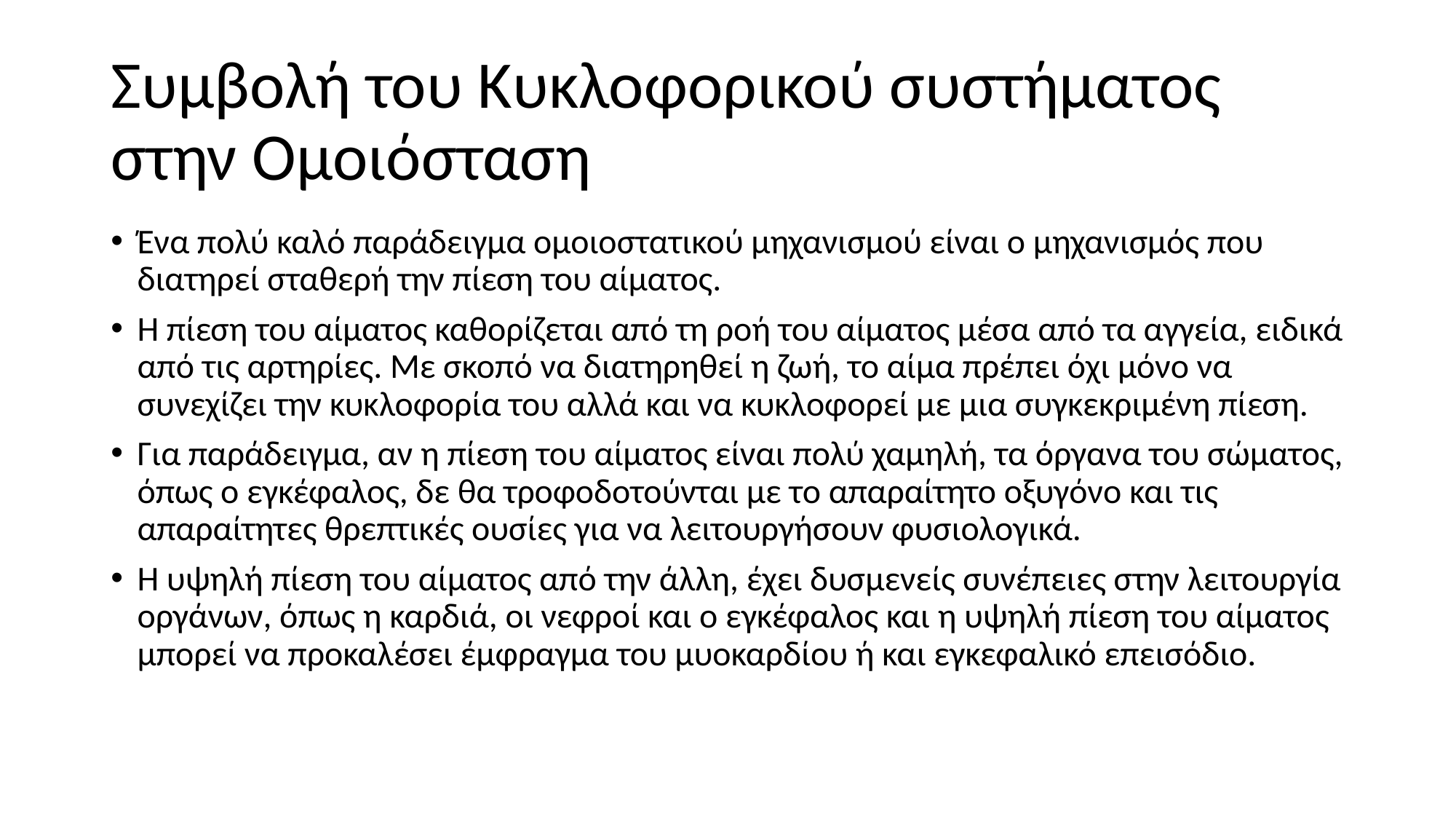

# Συμβολή του Κυκλοφορικού συστήματος στην Ομοιόσταση
Ένα πολύ καλό παράδειγμα ομοιοστατικού μηχανισμού είναι ο μηχανισμός που διατηρεί σταθερή την πίεση του αίματος.
Η πίεση του αίματος καθορίζεται από τη ροή του αίματος μέσα από τα αγγεία, ειδικά από τις αρτηρίες. Με σκοπό να διατηρηθεί η ζωή, το αίμα πρέπει όχι μόνο να συνεχίζει την κυκλοφορία του αλλά και να κυκλοφορεί με μια συγκεκριμένη πίεση.
Για παράδειγμα, αν η πίεση του αίματος είναι πολύ χαμηλή, τα όργανα του σώματος, όπως ο εγκέφαλος, δε θα τροφοδοτούνται με το απαραίτητο οξυγόνο και τις απαραίτητες θρεπτικές ουσίες για να λειτουργήσουν φυσιολογικά.
Η υψηλή πίεση του αίματος από την άλλη, έχει δυσμενείς συνέπειες στην λειτουργία οργάνων, όπως η καρδιά, οι νεφροί και ο εγκέφαλος και η υψηλή πίεση του αίματος μπορεί να προκαλέσει έμφραγμα του μυοκαρδίου ή και εγκεφαλικό επεισόδιο.